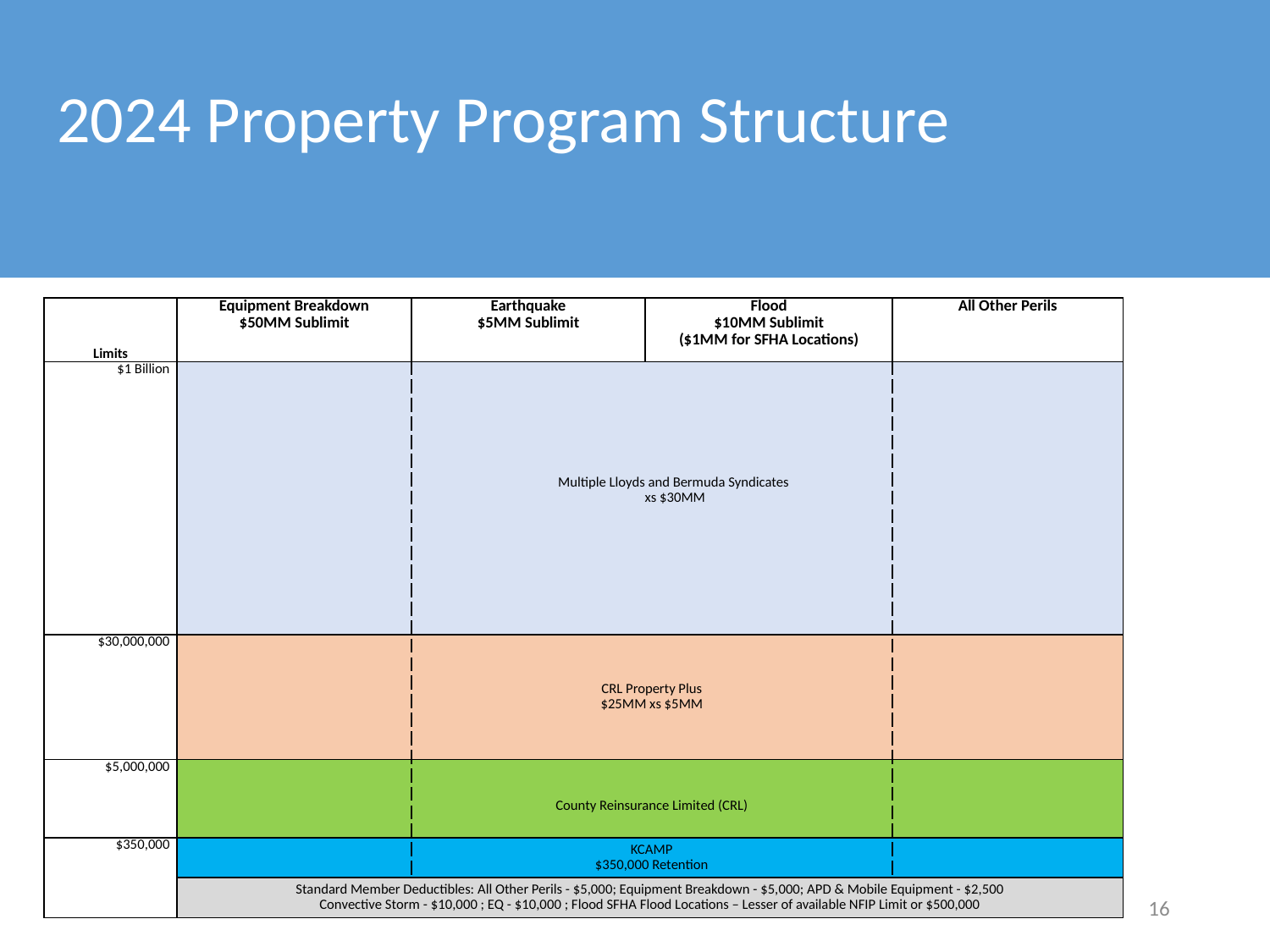

# 2024 Property Program Structure
| Limits | Equipment Breakdown $50MM Sublimit | Earthquake $5MM Sublimit | Flood $10MM Sublimit ($1MM for SFHA Locations) | All Other Perils |
| --- | --- | --- | --- | --- |
| $1 Billion |  | Multiple Lloyds and Bermuda Syndicates xs $30MM |  |  |
| $30,000,000 |  | CRL Property Plus $25MM xs $5MM |  |  |
| $5,000,000 |  | County Reinsurance Limited (CRL) |  |  |
| $350,000 |  | KCAMP $350,000 Retention |  |  |
|  | Standard Member Deductibles: All Other Perils - $5,000; Equipment Breakdown - $5,000; APD & Mobile Equipment - $2,500 Convective Storm - $10,000 ; EQ - $10,000 ; Flood SFHA Flood Locations – Lesser of available NFIP Limit or $500,000 |  |  |  |
16